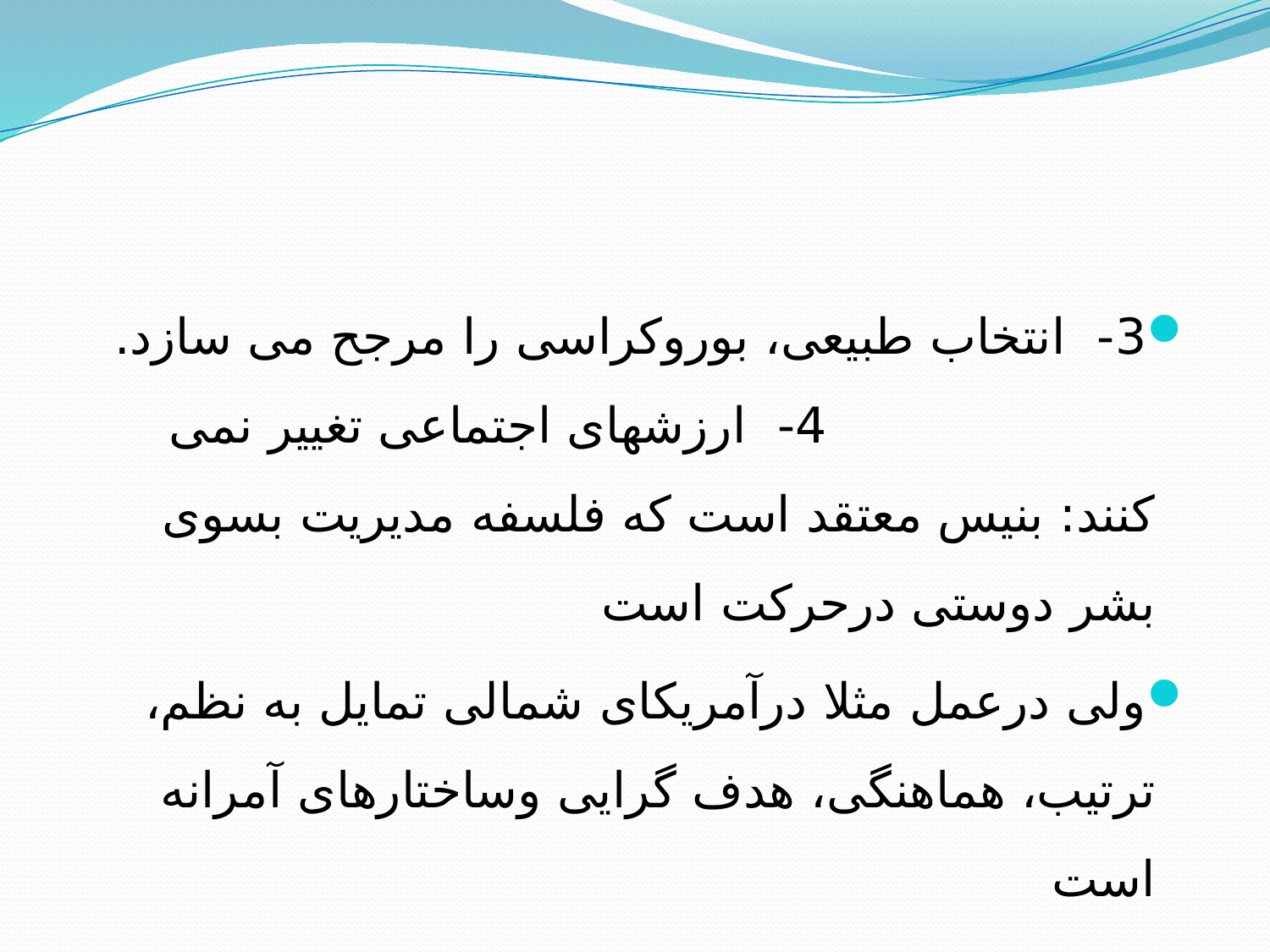

3-  انتخاب طبیعی، بوروکراسی را مرجح می سازد.                        4-  ارزشهای اجتماعی تغییر نمی کنند: بنیس معتقد است که فلسفه مدیریت بسوی بشر دوستی درحرکت است
ولی درعمل مثلا درآمریکای شمالی تمایل به نظم، ترتیب، هماهنگی، هدف گرایی وساختارهای آمرانه است
که این خود مستلزم اطاعت از یکسلسله قوانین( بوروکراسی ) می باشد.